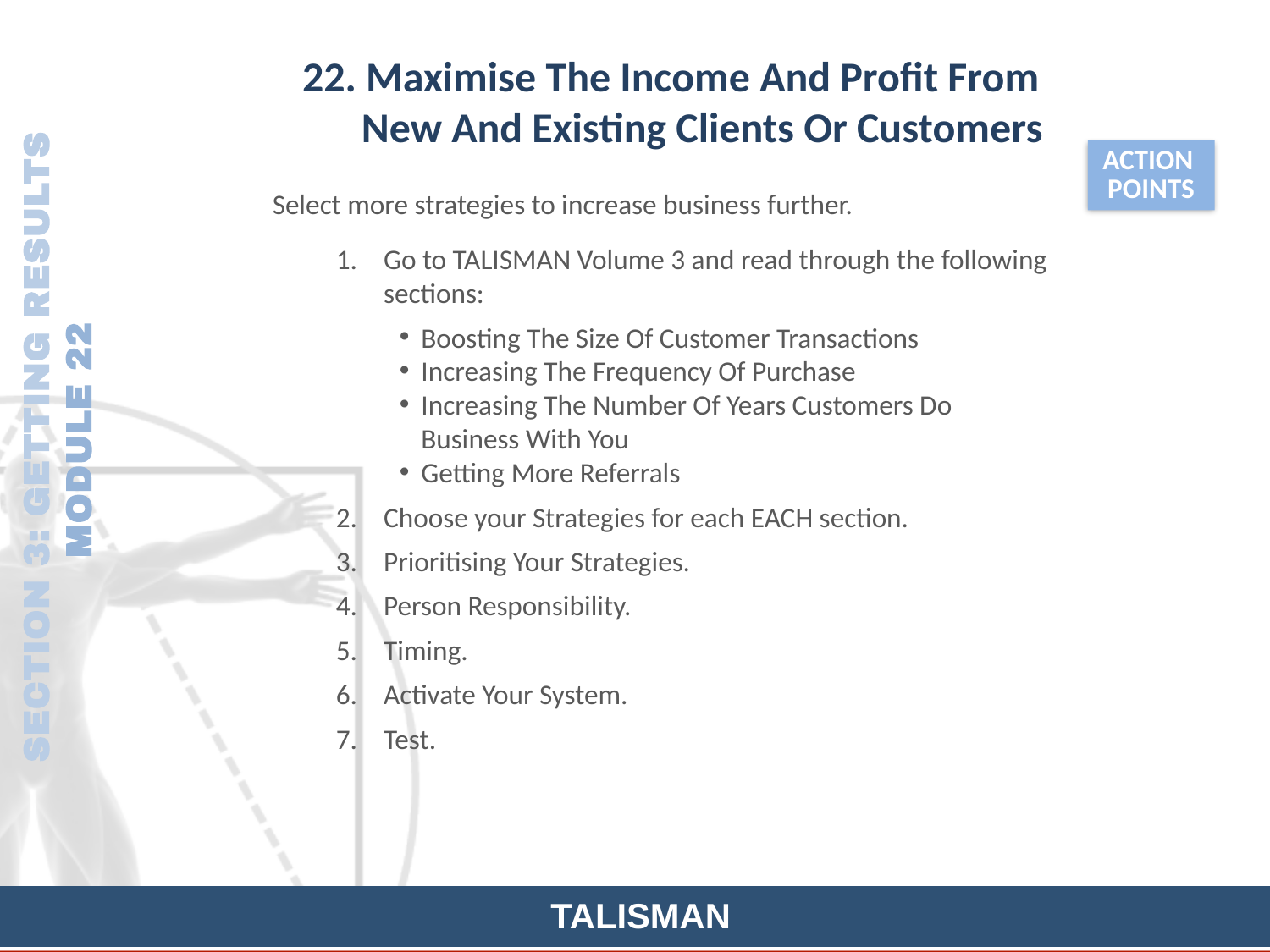

22. Maximise The Income And Profit From New And Existing Clients Or Customers
ACTION
POINTS
Select more strategies to increase business further.
Go to TALISMAN Volume 3 and read through the following sections:
Boosting The Size Of Customer Transactions
Increasing The Frequency Of Purchase
Increasing The Number Of Years Customers Do Business With You
Getting More Referrals
Choose your Strategies for each EACH section.
Prioritising Your Strategies.
Person Responsibility.
Timing.
Activate Your System.
Test.

SECTION 3: GETTING RESULTS
MODULE 22